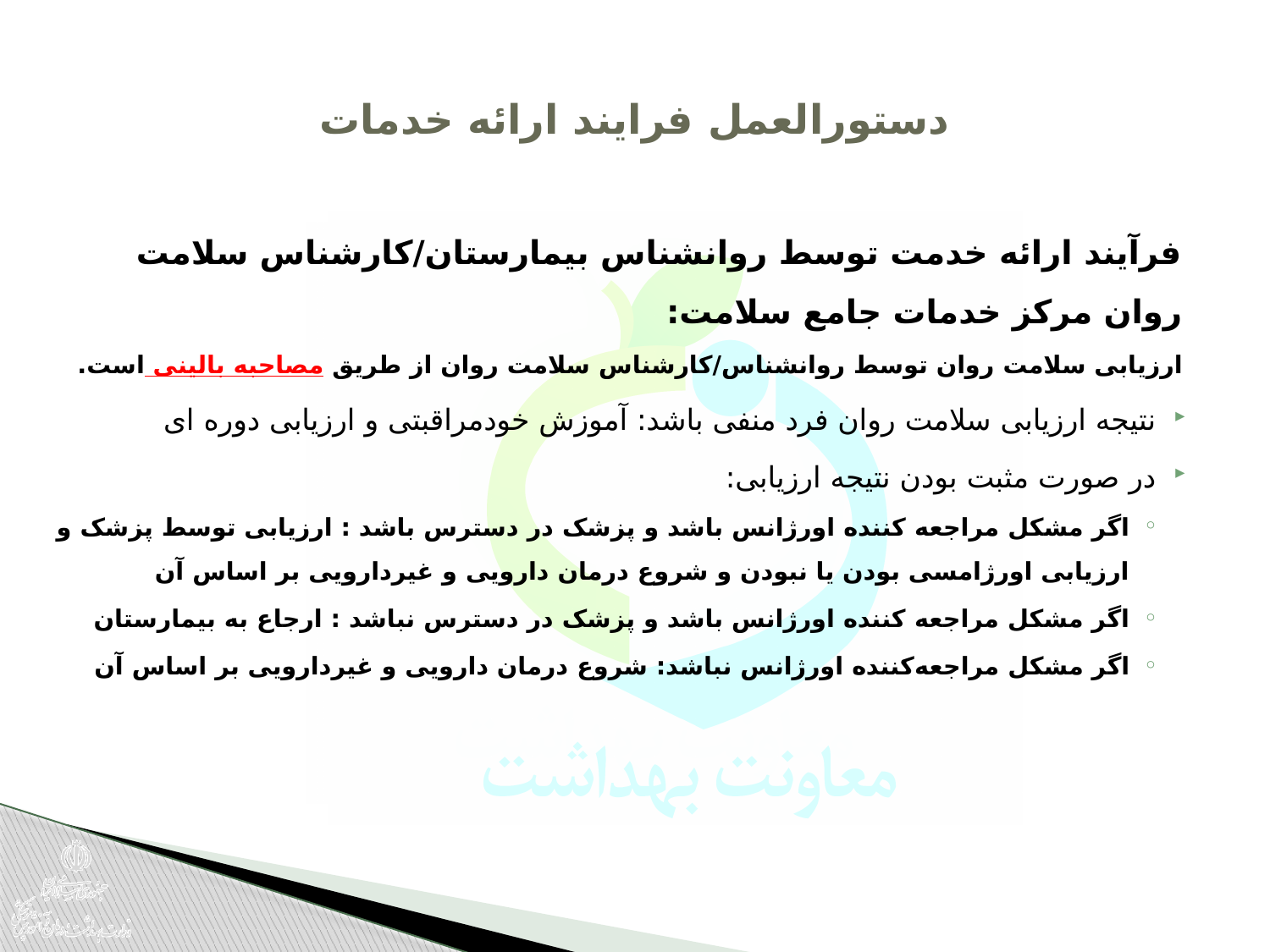

# دستورالعمل فرایند ارائه خدمات
فرآیند ارائه خدمت توسط روانشناس بیمارستان/کارشناس سلامت روان مرکز خدمات جامع سلامت:
ارزیابی سلامت روان توسط روانشناس/کارشناس سلامت روان از طریق مصاحبه بالینی است.
نتیجه ارزیابی سلامت روان فرد منفی باشد: آموزش خودمراقبتی و ارزیابی دوره ای
در صورت مثبت بودن نتیجه ارزیابی:
اگر مشکل مراجعه‌ کننده اورژانس باشد و پزشک در دسترس باشد : ارزیابی توسط پزشک و ارزیابی اورژامسی بودن یا نبودن و شروع درمان دارویی و غیردارویی بر اساس آن
اگر مشکل مراجعه‌ کننده اورژانس باشد و پزشک در دسترس نباشد : ارجاع به بیمارستان
اگر مشکل مراجعه‌کننده اورژانس نباشد: شروع درمان دارویی و غیردارویی بر اساس آن